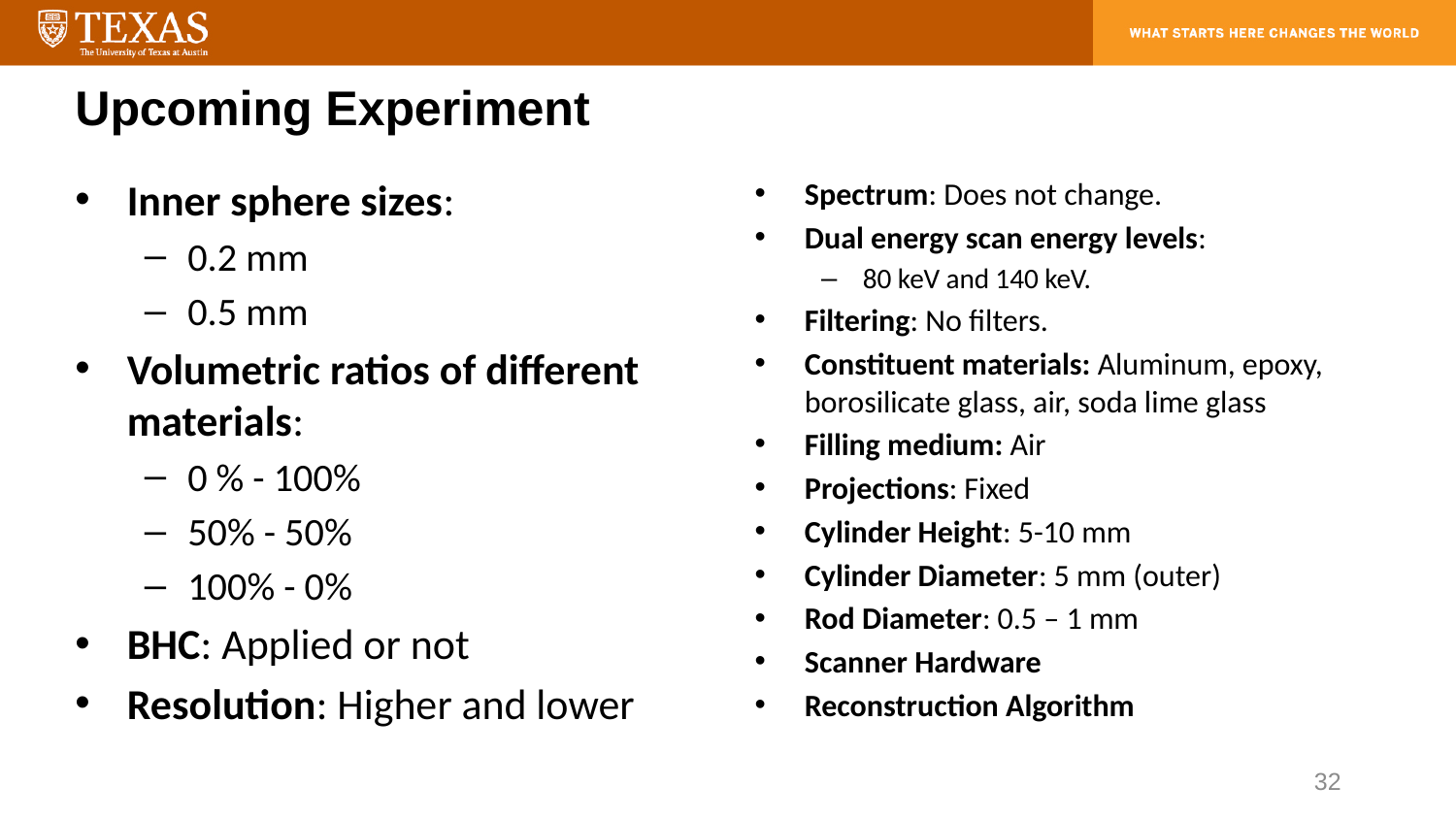

# Upcoming Experiment
Inner sphere sizes:
0.2 mm
0.5 mm
Volumetric ratios of different materials:
0 % - 100%
50% - 50%
100% - 0%
BHC: Applied or not
Resolution: Higher and lower

Spectrum: Does not change.
Dual energy scan energy levels:
80 keV and 140 keV.
Filtering: No filters.
Constituent materials: Aluminum, epoxy, borosilicate glass, air, soda lime glass
Filling medium: Air
Projections: Fixed
Cylinder Height: 5-10 mm
Cylinder Diameter: 5 mm (outer)
Rod Diameter: 0.5 – 1 mm
Scanner Hardware
Reconstruction Algorithm
32